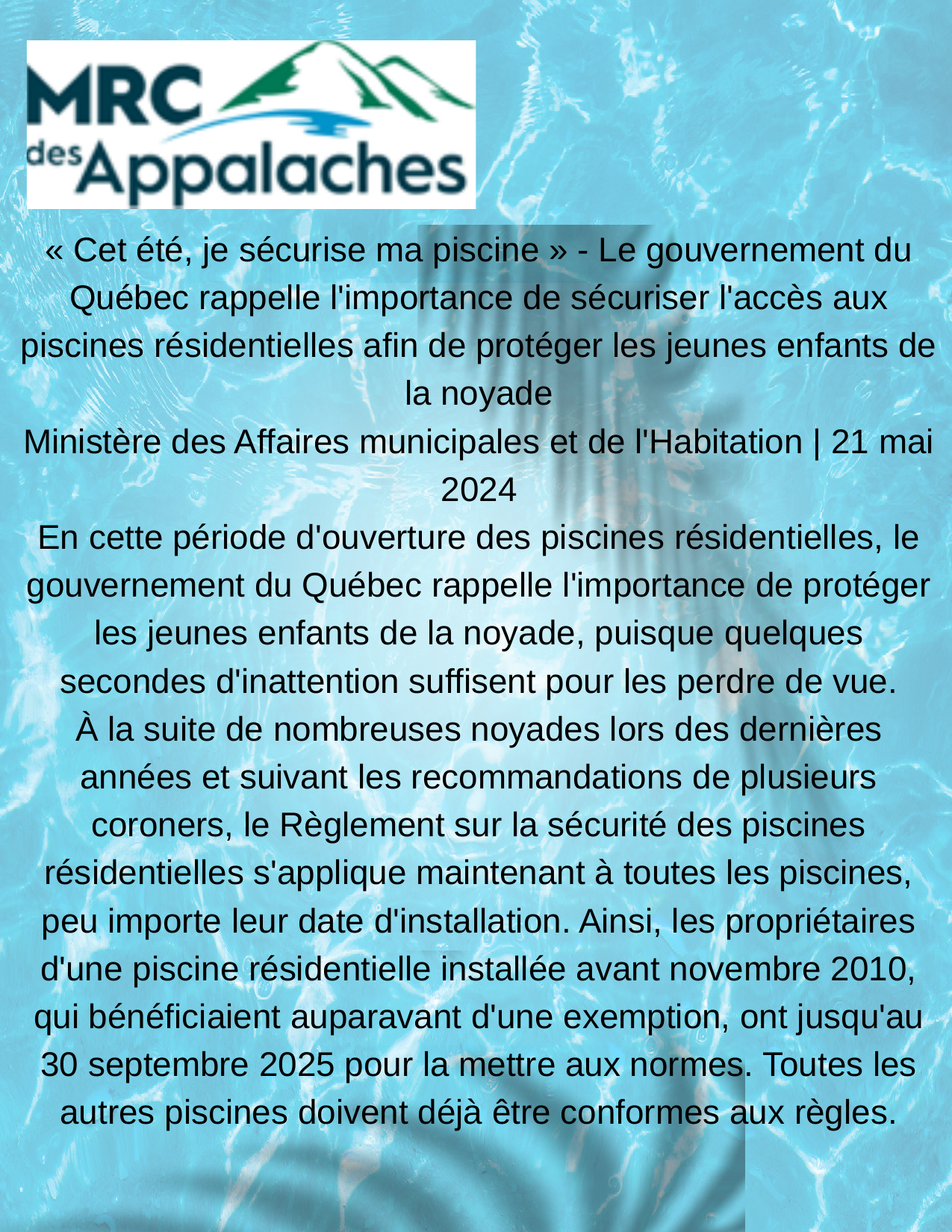

« Cet été, je sécurise ma piscine » - Le gouvernement du Québec rappelle l'importance de sécuriser l'accès aux piscines résidentielles afin de protéger les jeunes enfants de la noyade
Ministère des Affaires municipales et de l'Habitation | 21 mai 2024
En cette période d'ouverture des piscines résidentielles, le gouvernement du Québec rappelle l'importance de protéger les jeunes enfants de la noyade, puisque quelques secondes d'inattention suffisent pour les perdre de vue.
À la suite de nombreuses noyades lors des dernières années et suivant les recommandations de plusieurs coroners, le Règlement sur la sécurité des piscines résidentielles s'applique maintenant à toutes les piscines, peu importe leur date d'installation. Ainsi, les propriétaires d'une piscine résidentielle installée avant novembre 2010, qui bénéficiaient auparavant d'une exemption, ont jusqu'au 30 septembre 2025 pour la mettre aux normes. Toutes les autres piscines doivent déjà être conformes aux règles.